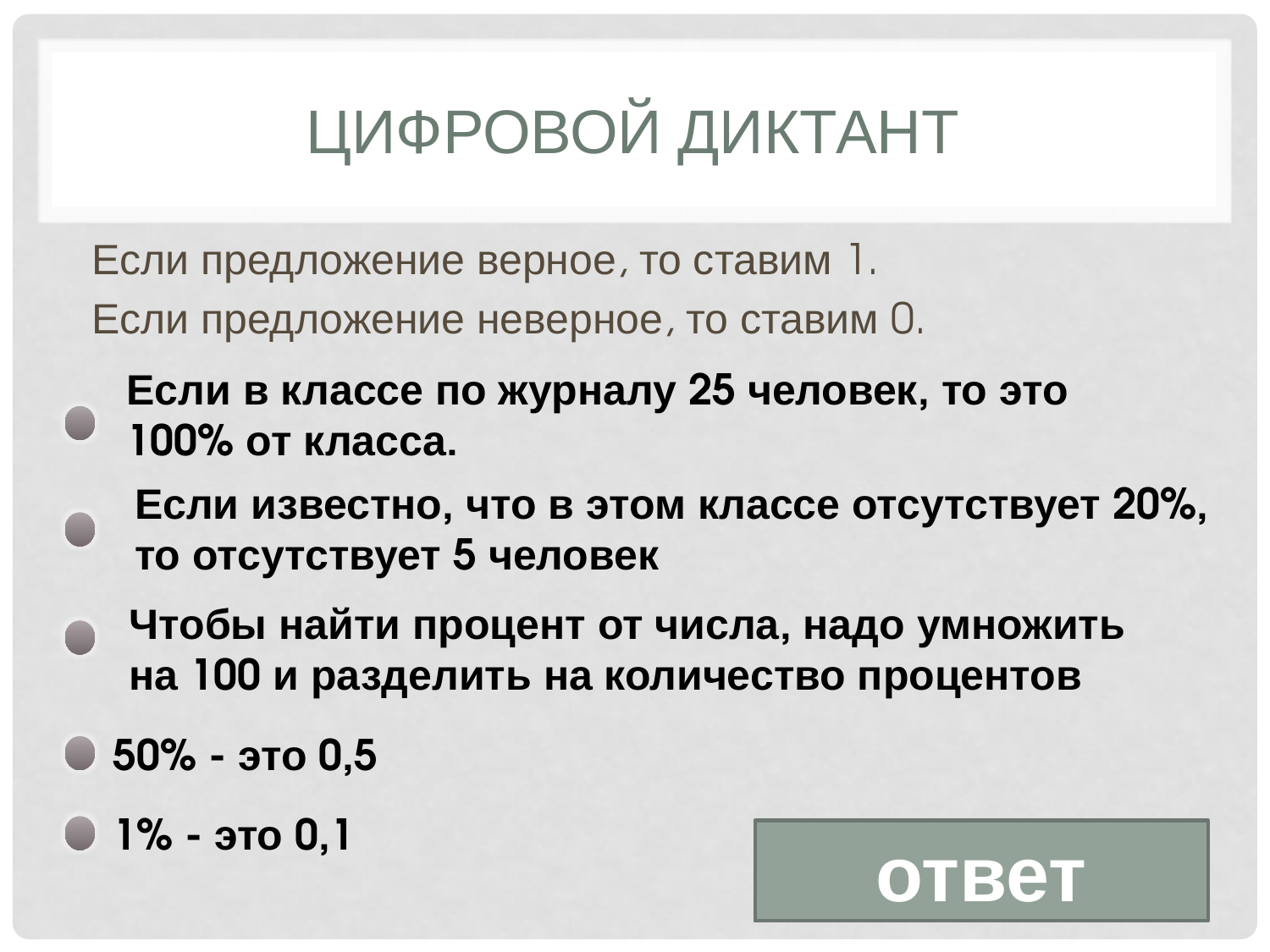

# Цифровой диктант
Если предложение верное, то ставим 1.
Если предложение неверное, то ставим 0.

Если в классе по журналу 25 человек, то это
100% от класса.

Если известно, что в этом классе отсутствует 20%,
то отсутствует 5 человек

Чтобы найти процент от числа, надо умножить
на 100 и разделить на количество процентов

50% - это 0,5

1% - это 0,1

ответ
11010